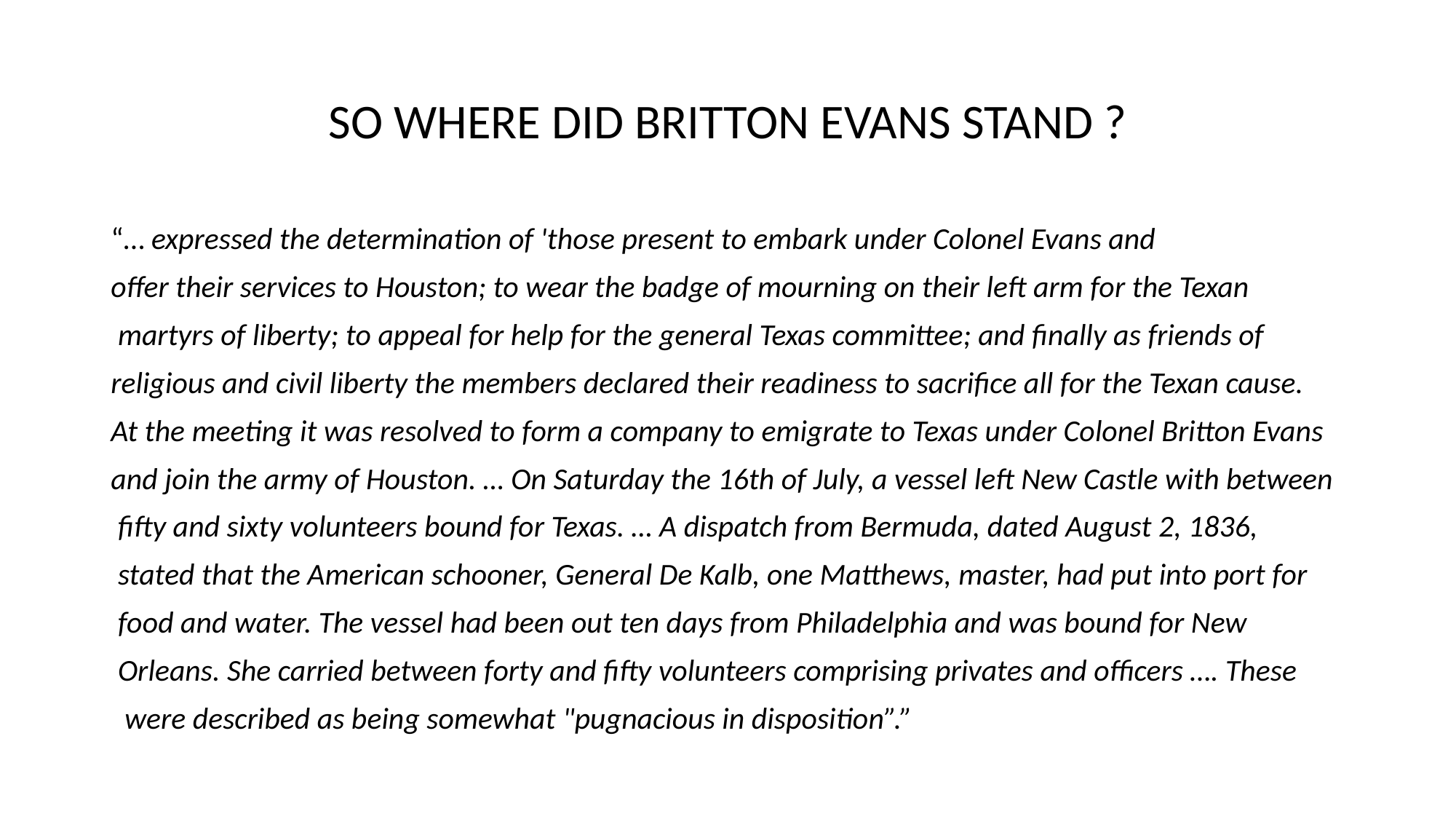

# SO WHERE DID BRITTON EVANS STAND ?
“… expressed the determination of 'those present to embark under Colonel Evans and
offer their services to Houston; to wear the badge of mourning on their left arm for the Texan
 martyrs of liberty; to appeal for help for the general Texas committee; and finally as friends of
religious and civil liberty the members declared their readiness to sacrifice all for the Texan cause.
At the meeting it was resolved to form a company to emigrate to Texas under Colonel Britton Evans
and join the army of Houston. … On Saturday the 16th of July, a vessel left New Castle with between
 fifty and sixty volunteers bound for Texas. … A dispatch from Bermuda, dated August 2, 1836,
 stated that the American schooner, General De Kalb, one Matthews, master, had put into port for
 food and water. The vessel had been out ten days from Philadelphia and was bound for New
 Orleans. She carried between forty and fifty volunteers comprising privates and officers …. These
  were described as being somewhat "pugnacious in disposition”.”